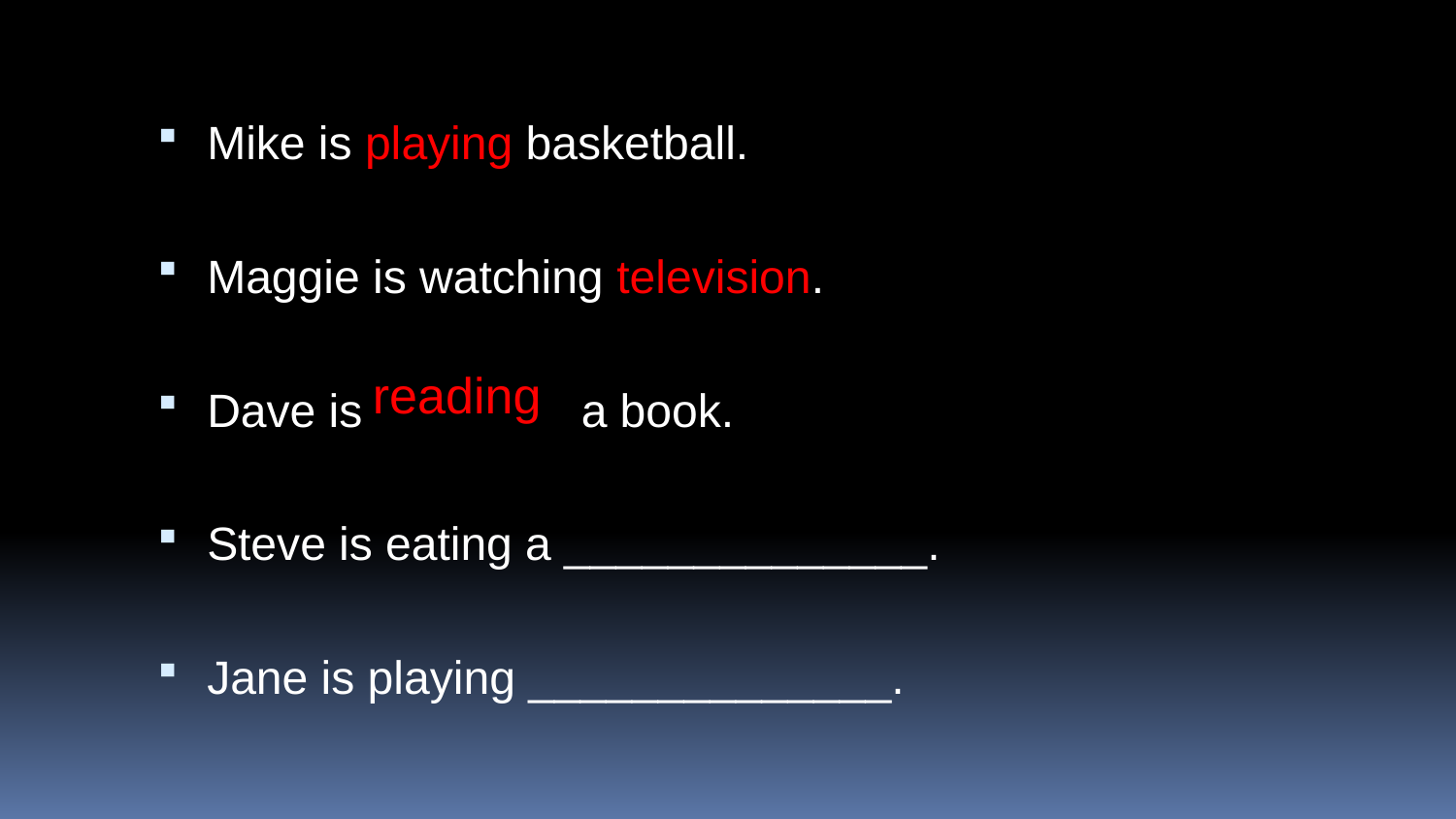

Mike is playing basketball.

Maggie is watching television.

Dave is                 a book.

Steve is eating a ______________.

Jane is playing ______________.

reading